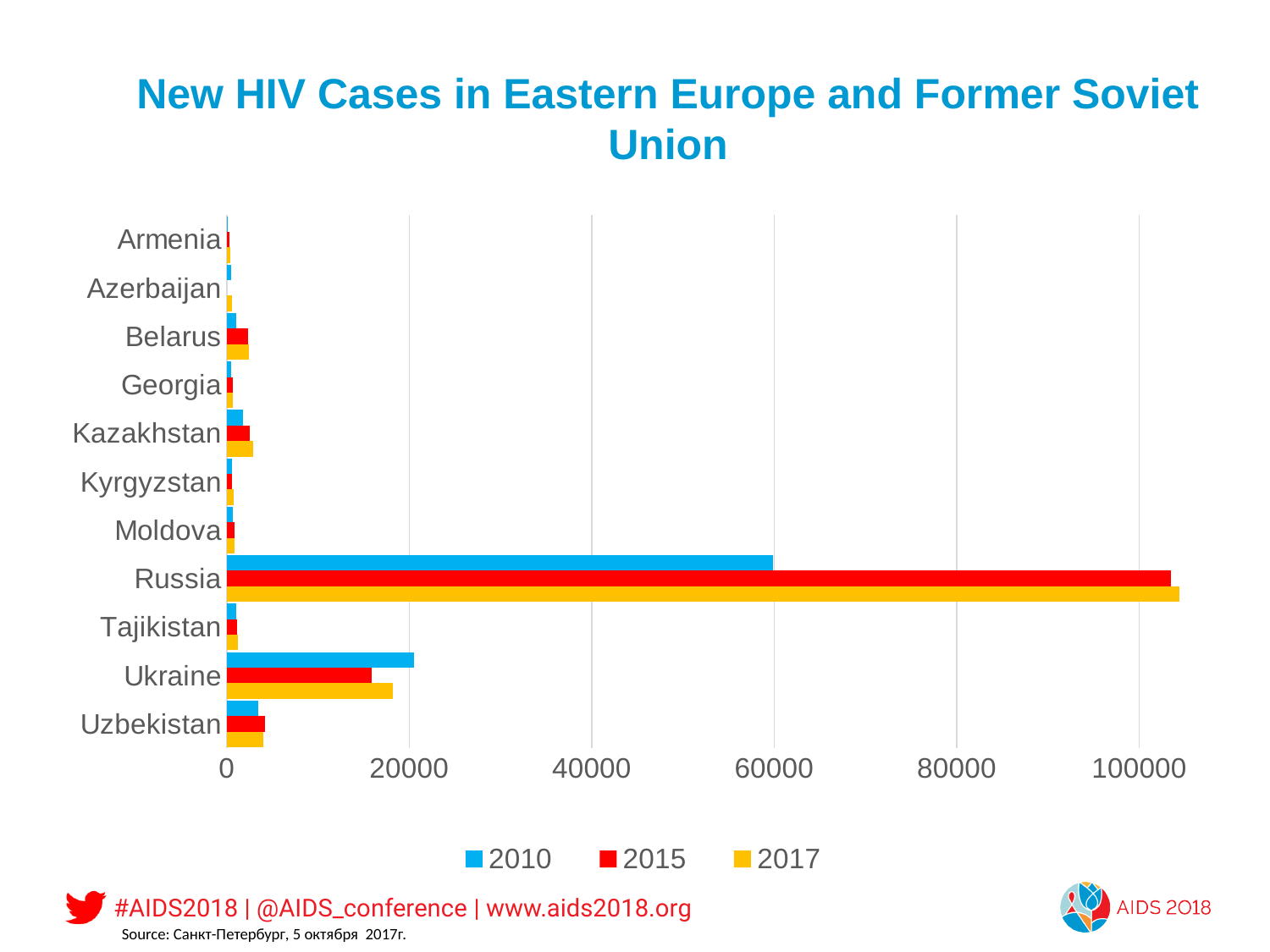

# New HIV Cases in Eastern Europe and Former Soviet Union

### Chart

| Category | 2017 | 2015 | 2010 |
|---|---|---|---|
| Uzbekistan | 4025.0 | 4171.0 | 3485.0 |
| Ukraine | 18194.0 | 15869.0 | 20489.0 |
| Tajikistan | 1207.0 | 1151.0 | 1008.0 |
| Russia | 104402.0 | 103438.0 | 59858.0 |
| Moldova | 835.0 | 816.0 | 702.0 |
| Kyrgyzstan | 796.0 | 588.0 | 576.0 |
| Kazakhstan | 2856.0 | 2488.0 | 1821.0 |
| Georgia | 631.0 | 717.0 | 455.0 |
| Belarus | 2468.0 | 2305.0 | 1069.0 |
| Azerbaijan | 556.0 | None | 459.0 |
| Armenia | 358.0 | 294.0 | 148.0 |
Source: Санкт-Петербург, 5 октября  2017г.